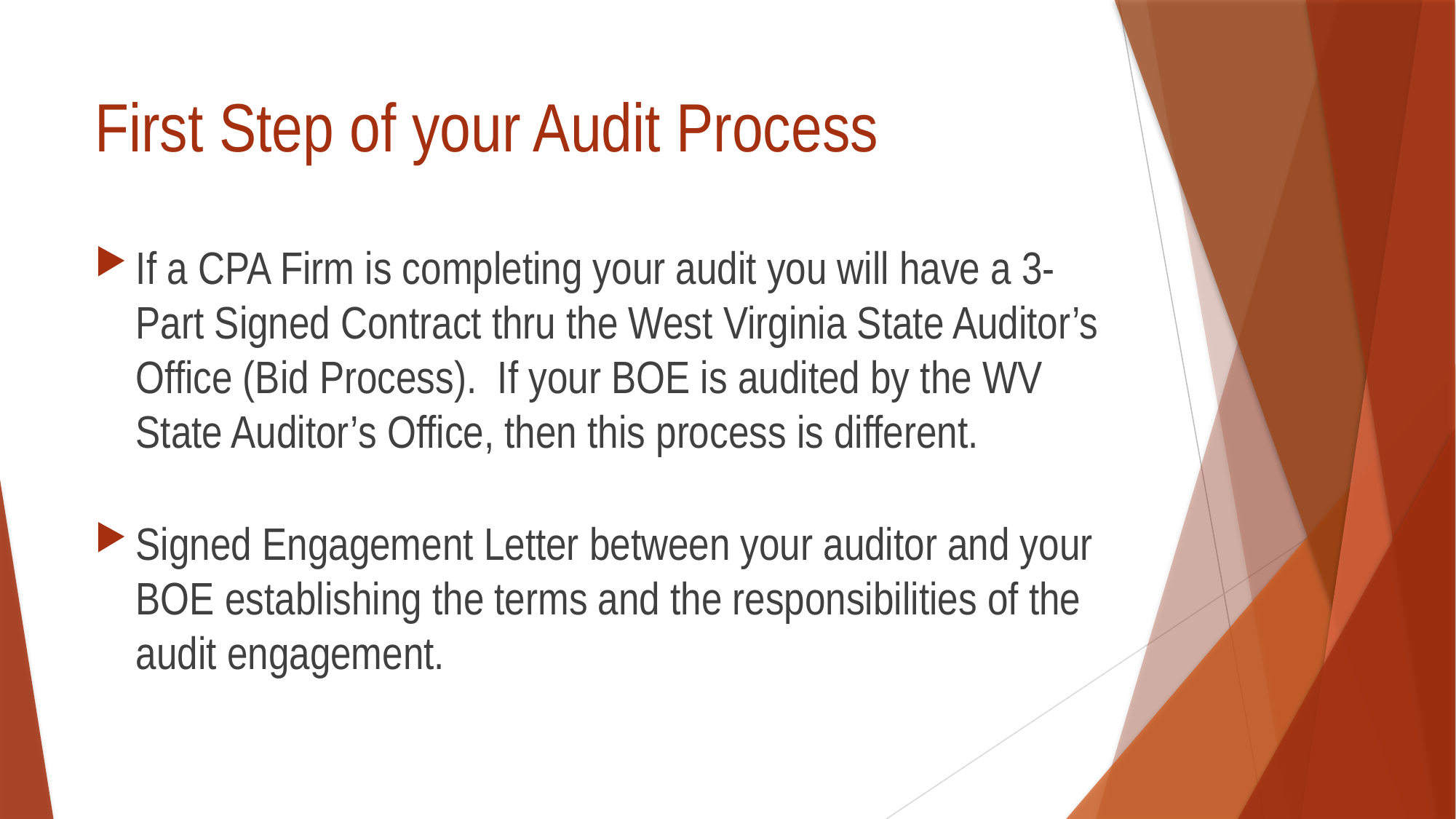

# First Step of your Audit Process
If a CPA Firm is completing your audit you will have a 3-Part Signed Contract thru the West Virginia State Auditor’s Office (Bid Process).  If your BOE is audited by the WV State Auditor’s Office, then this process is different.

Signed Engagement Letter between your auditor and your BOE establishing the terms and the responsibilities of the audit engagement.